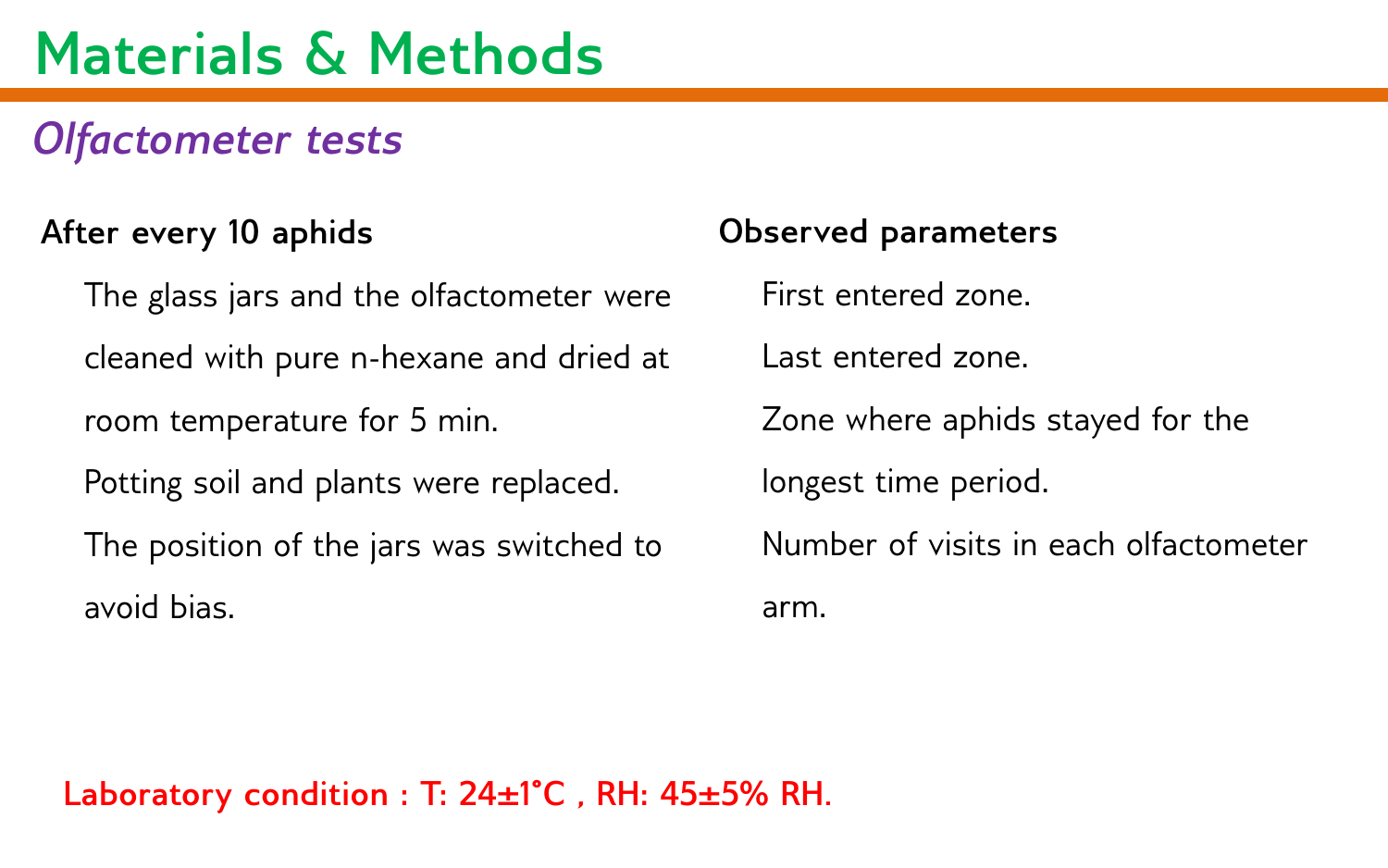

Materials & Methods
Olfactometer tests
Observed parameters
First entered zone.
Last entered zone.
Zone where aphids stayed for the longest time period.
Number of visits in each olfactometer arm.
After every 10 aphids
The glass jars and the olfactometer were cleaned with pure n-hexane and dried at room temperature for 5 min.
Potting soil and plants were replaced.
The position of the jars was switched to avoid bias.
Laboratory condition : T: 24±1˚C , RH: 45±5% RH.